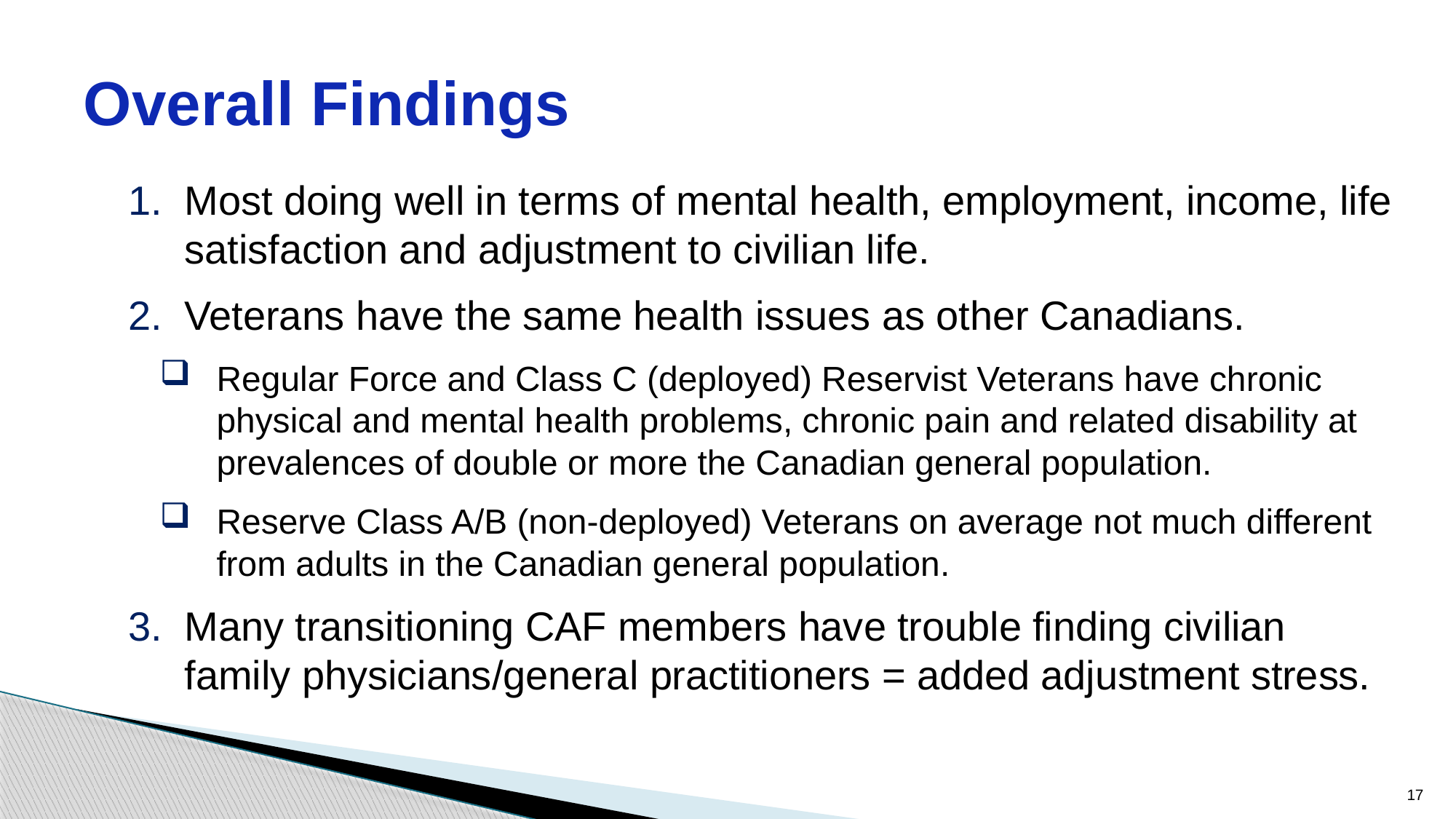

# Overall Findings
Most doing well in terms of mental health, employment, income, life satisfaction and adjustment to civilian life.
Veterans have the same health issues as other Canadians.
Regular Force and Class C (deployed) Reservist Veterans have chronic physical and mental health problems, chronic pain and related disability at prevalences of double or more the Canadian general population.
Reserve Class A/B (non-deployed) Veterans on average not much different from adults in the Canadian general population.
Many transitioning CAF members have trouble finding civilian family physicians/general practitioners = added adjustment stress.

17